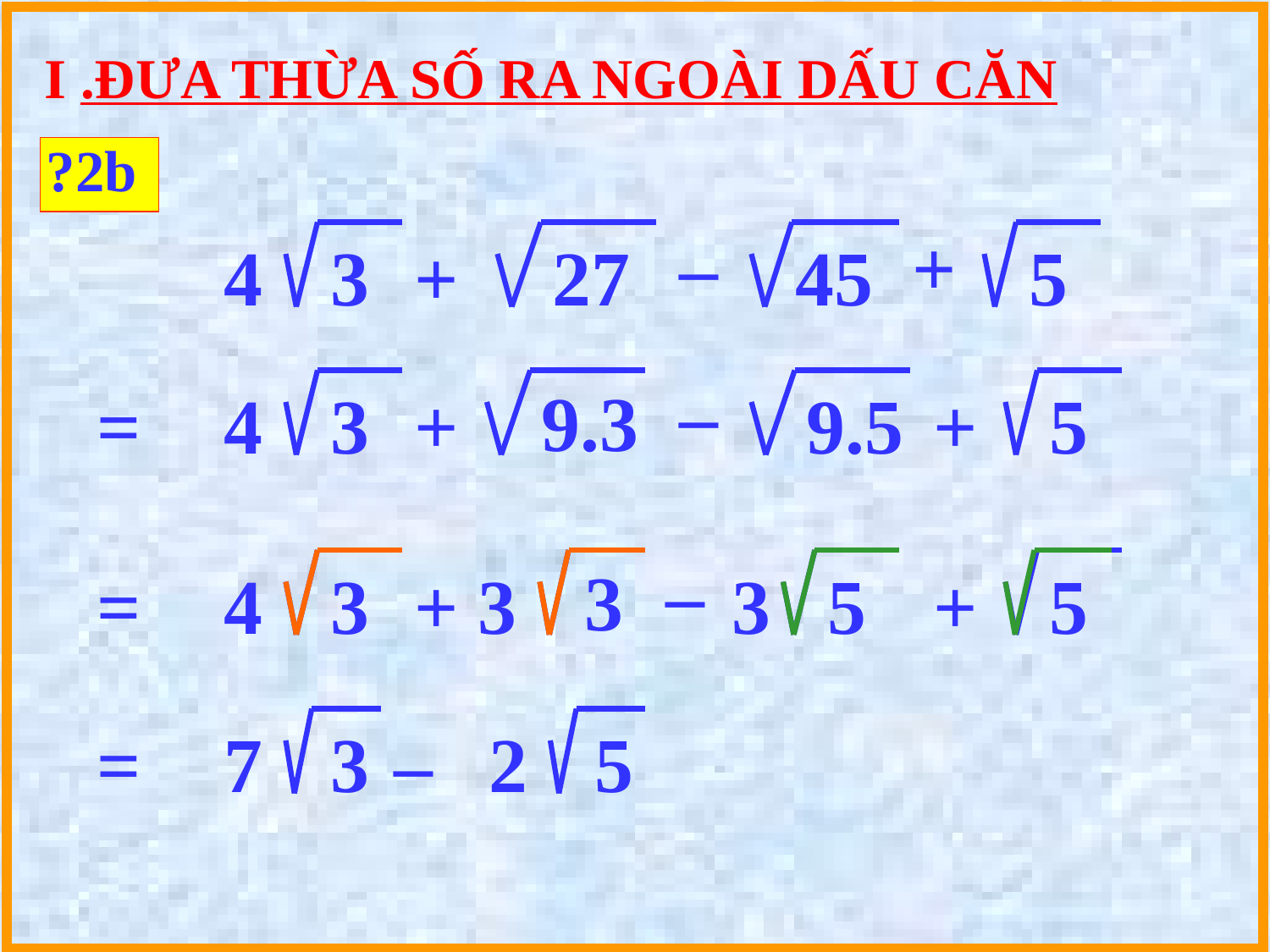

I .ĐƯA THỪA SỐ RA NGOÀI DẤU CĂN
 ?2b

–
+
4
3
+
27
45
5
–
9.3
=
4
3
+
9.5
+
5

–
3
=
4
3
+
3
3
5
+
5
=
7
3
–
2
5